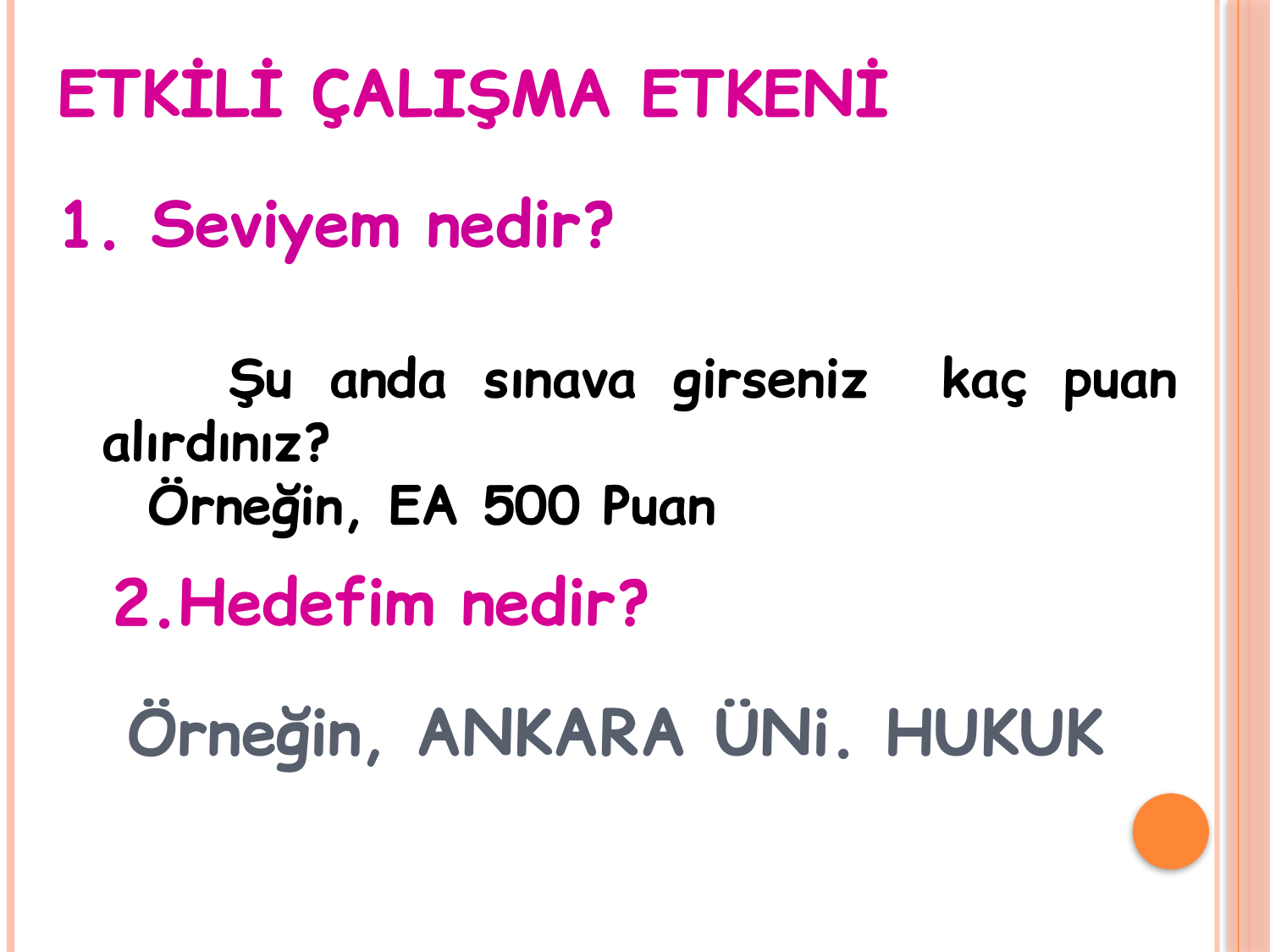

ETKİLİ ÇALIŞMA ETKENİ
1. Seviyem nedir?
	Şu anda sınava girseniz  kaç puan alırdınız?
  Örneğin, EA 500 Puan
2.Hedefim nedir?
Örneğin, ANKARA ÜNi. HUKUK